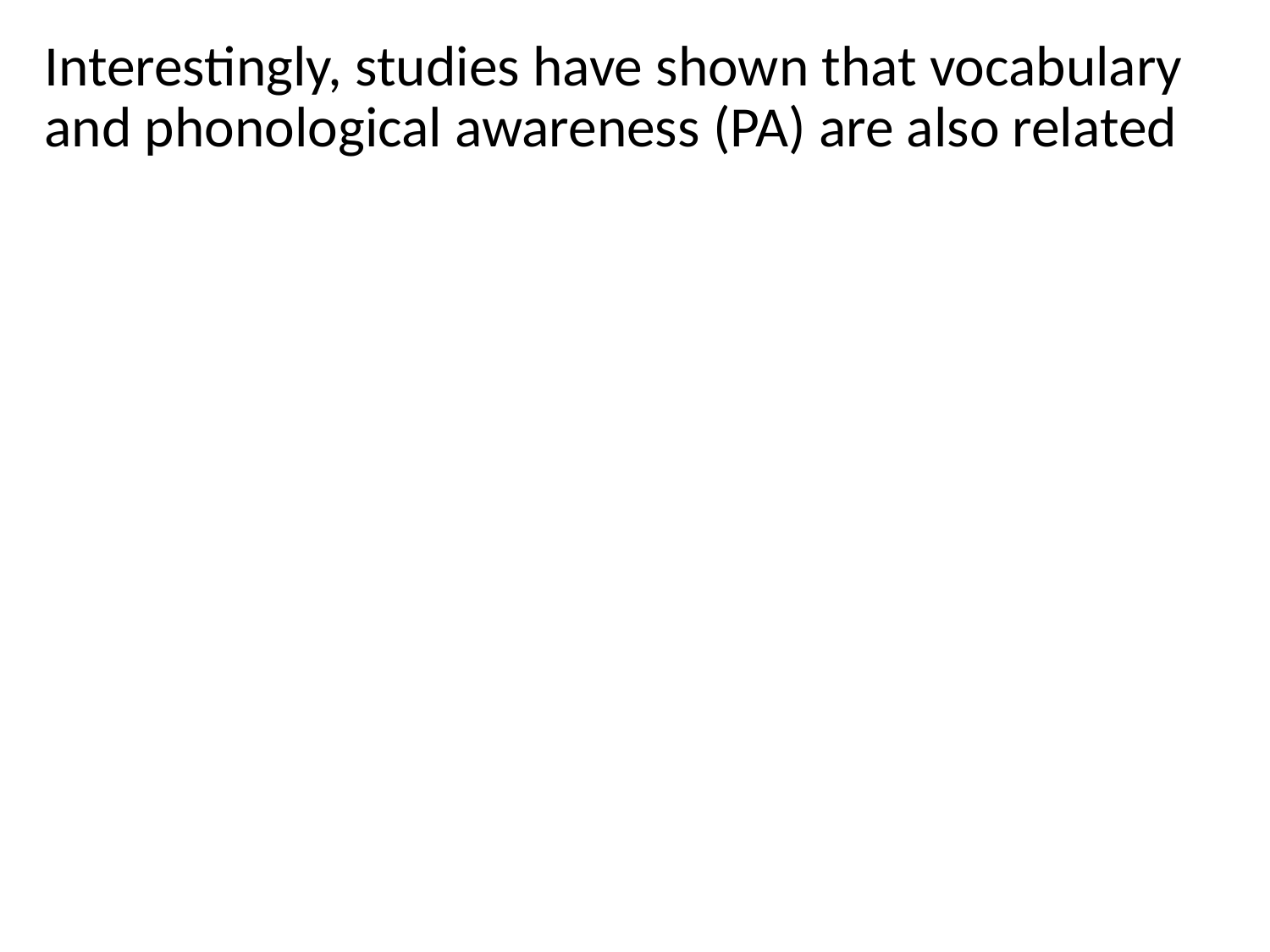

# Interestingly, studies have shown that vocabulary and phonological awareness (PA) are also related